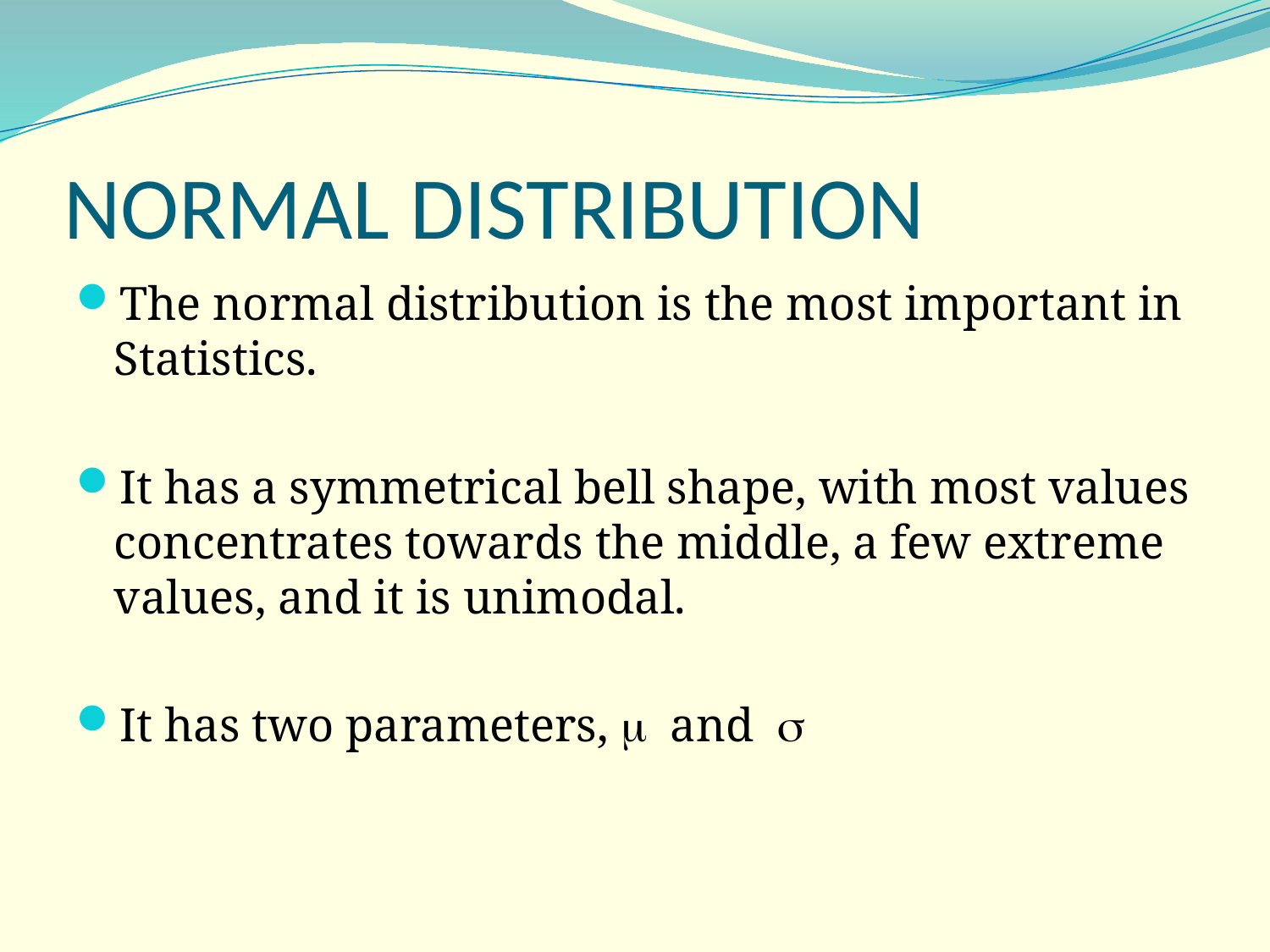

# NORMAL DISTRIBUTION
The normal distribution is the most important in Statistics.

It has a symmetrical bell shape, with most values concentrates towards the middle, a few extreme values, and it is unimodal.

It has two parameters, μ and σ